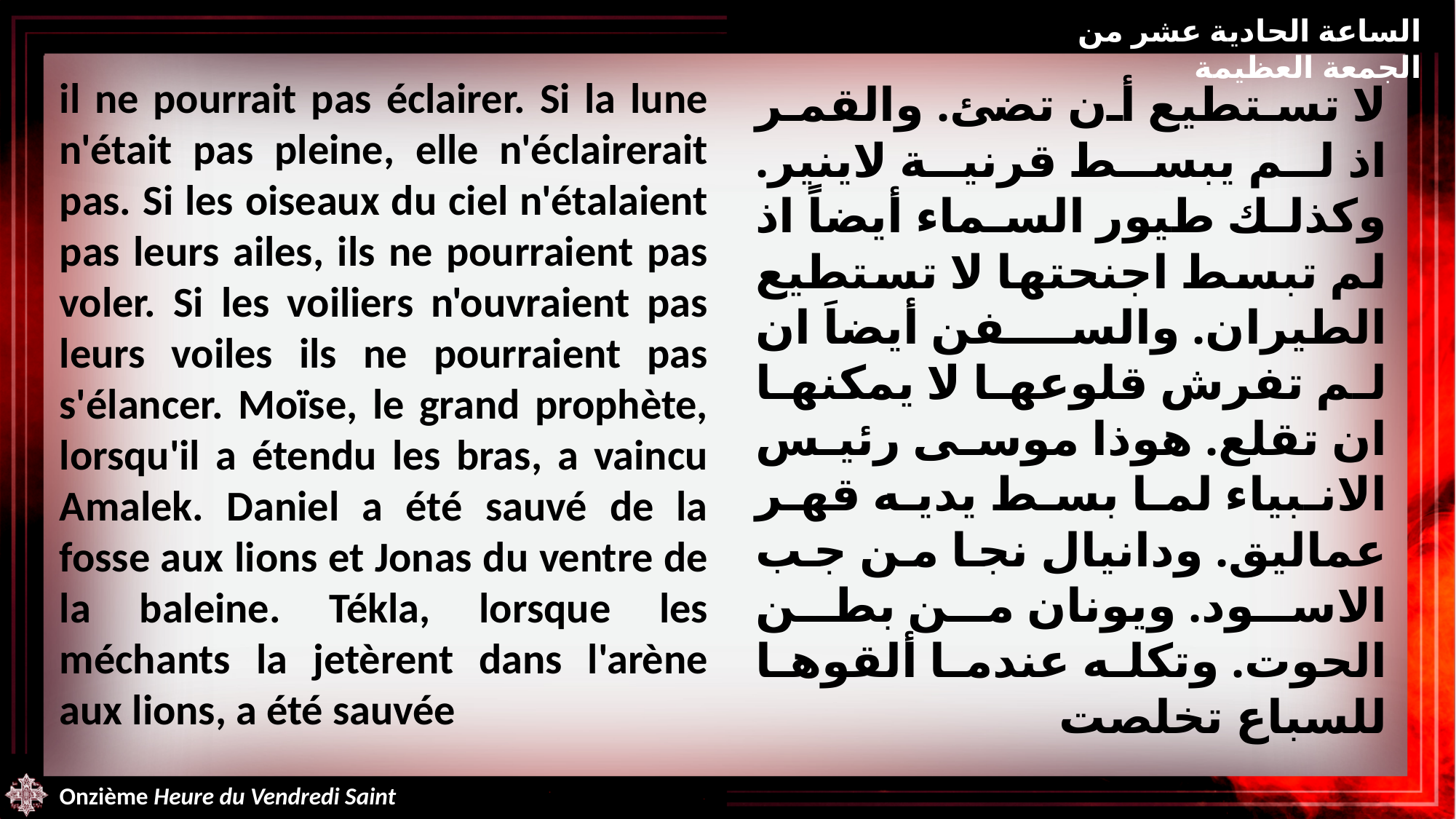

الساعة الحادية عشر من الجمعة العظيمة
il ne pourrait pas éclairer. Si la lune n'était pas pleine, elle n'éclairerait pas. Si les oiseaux du ciel n'étalaient pas leurs ailes, ils ne pourraient pas voler. Si les voiliers n'ouvraient pas leurs voiles ils ne pourraient pas s'élancer. Moïse, le grand prophète, lorsqu'il a étendu les bras, a vaincu Amalek. Daniel a été sauvé de la fosse aux lions et Jonas du ventre de la baleine. Tékla, lorsque les méchants la jetèrent dans l'arène aux lions, a été sauvée

لا تستطيع أن تضئ. والقمر اذ لم يبسط قرنية لاينير. وكذلك طيور السماء أيضاً اذ لم تبسط اجنحتها لا تستطيع الطيران. والسفن أيضاَ ان لم تفرش قلوعها لا يمكنها ان تقلع. هوذا موسى رئيس الانبياء لما بسط يديه قهر عماليق. ودانيال نجا من جب الاسود. ويونان من بطن الحوت. وتكله عندما ألقوها للسباع تخلصت
Onzième Heure du Vendredi Saint